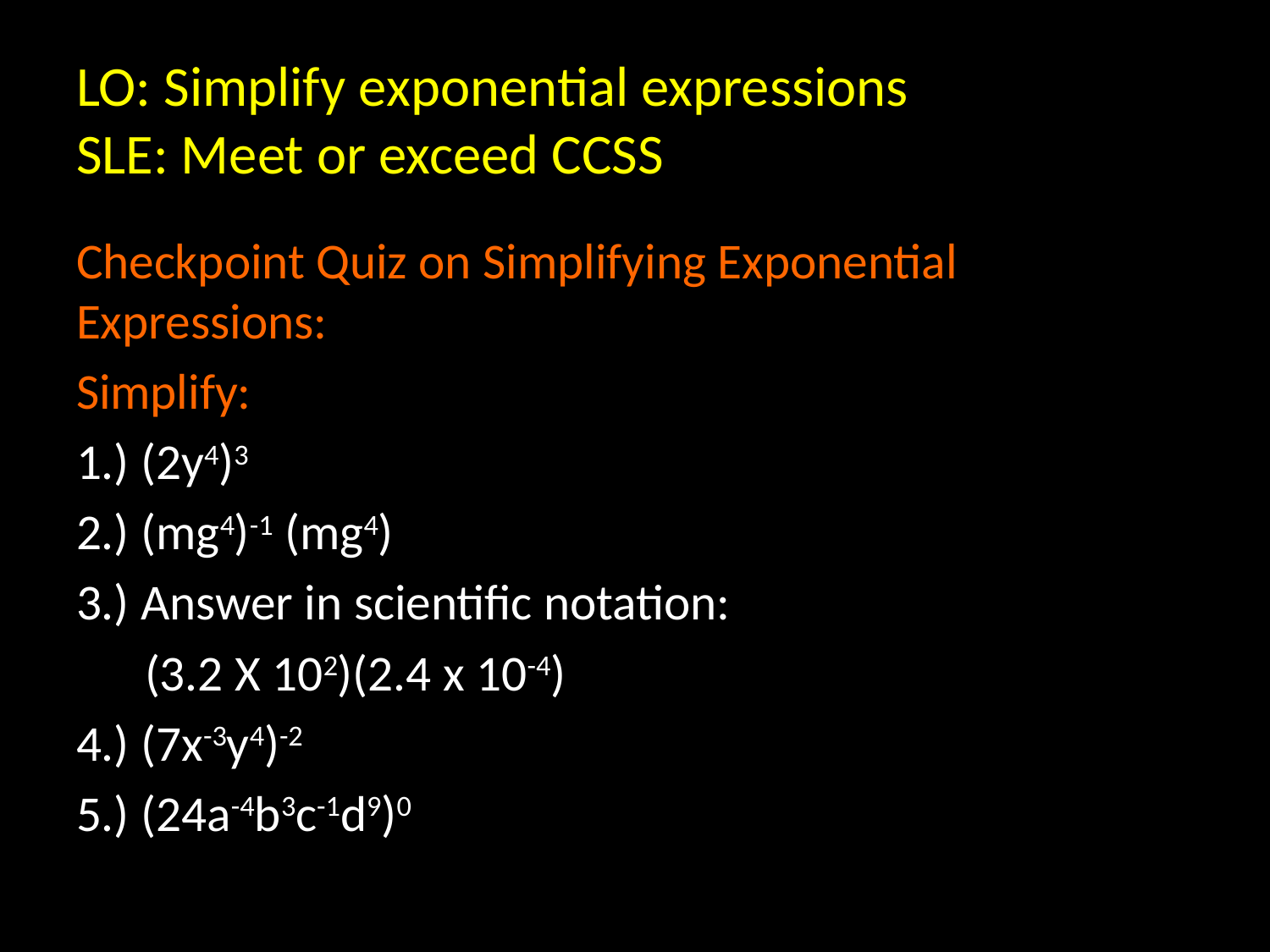

# LO: Simplify exponential expressions SLE: Meet or exceed CCSS
Checkpoint Quiz on Simplifying Exponential Expressions:
Simplify:
1.) (2y4)3
2.) (mg4)-1 (mg4)
3.) Answer in scientific notation:
      (3.2 X 102)(2.4 x 10-4)
4.) (7x-3y4)-2
5.) (24a-4b3c-1d9)0